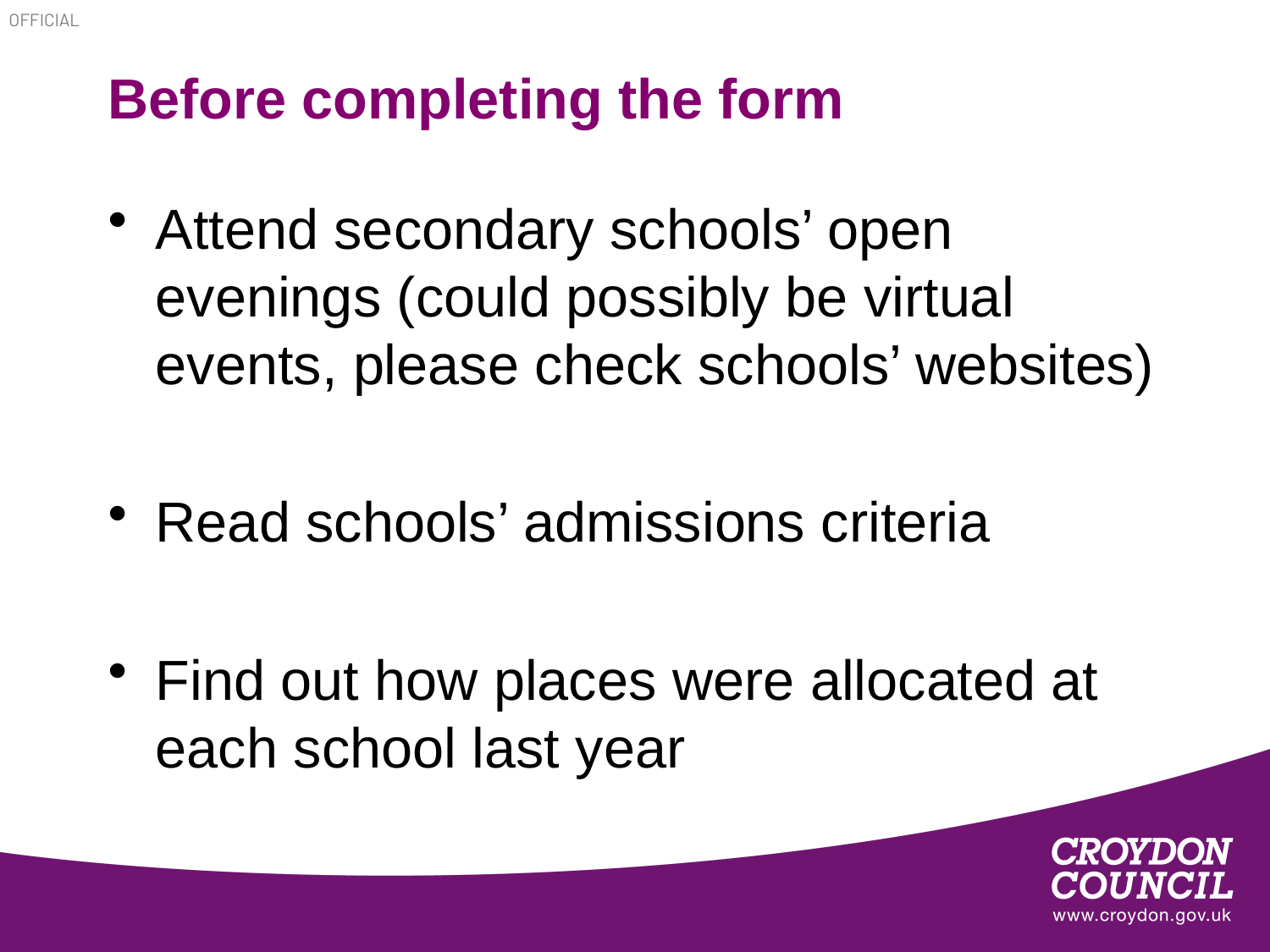

# Before completing the form
Attend secondary schools’ open evenings (could possibly be virtual events, please check schools’ websites)

Read schools’ admissions criteria

Find out how places were allocated at each school last year